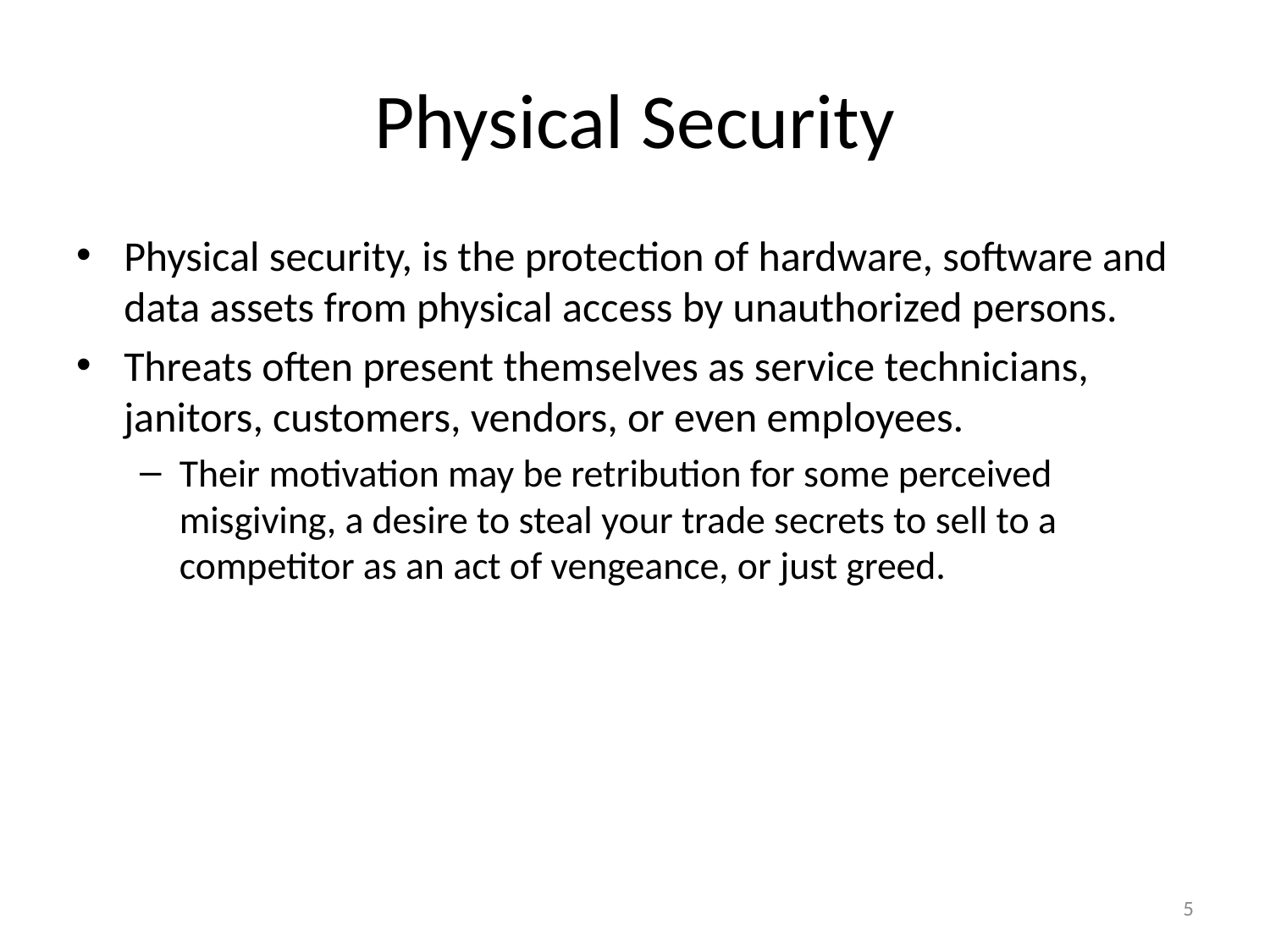

# Physical Security
Physical security, is the protection of hardware, software and data assets from physical access by unauthorized persons.
Threats often present themselves as service technicians, janitors, customers, vendors, or even employees.
Their motivation may be retribution for some perceived misgiving, a desire to steal your trade secrets to sell to a competitor as an act of vengeance, or just greed.

5